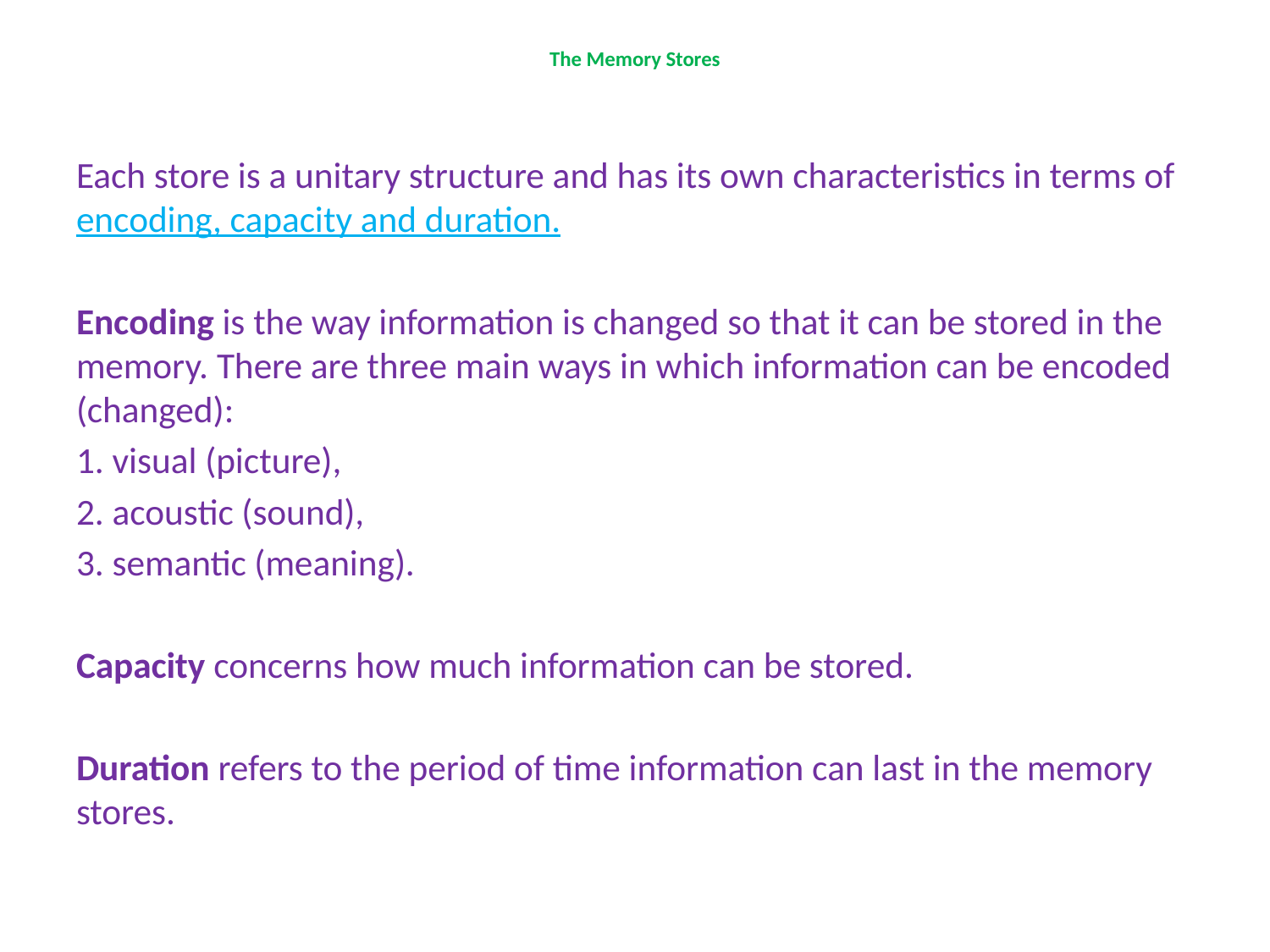

# The Memory Stores

Each store is a unitary structure and has its own characteristics in terms of encoding, capacity and duration.

Encoding is the way information is changed so that it can be stored in the memory. There are three main ways in which information can be encoded (changed):
1. visual (picture),
2. acoustic (sound),
3. semantic (meaning).

Capacity concerns how much information can be stored.

Duration refers to the period of time information can last in the memory stores.